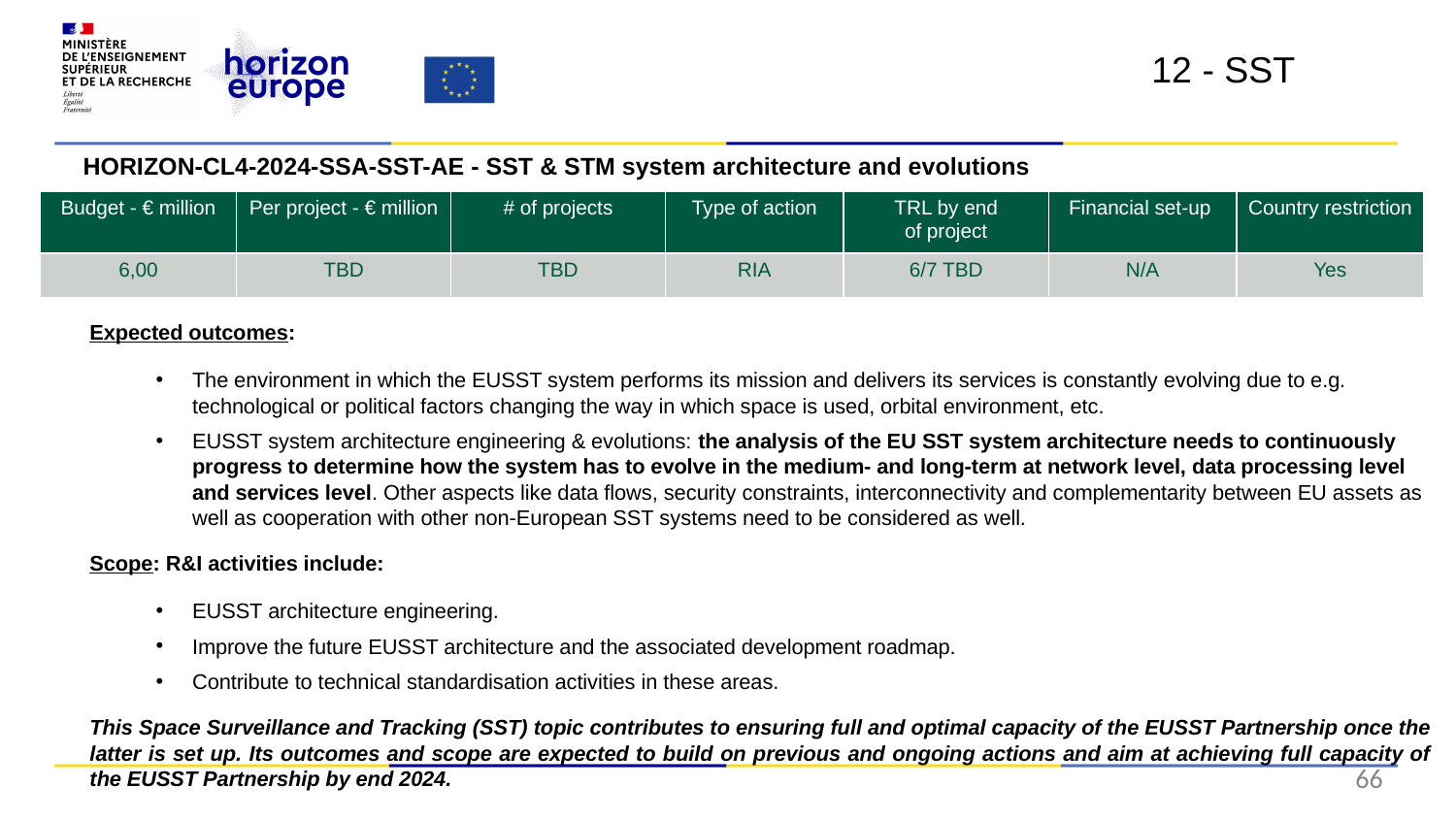

12 - SST
HORIZON-CL4-2024-SSA-SST-AE - SST & STM system architecture and evolutions

Expected outcomes:
The environment in which the EUSST system performs its mission and delivers its services is constantly evolving due to e.g. technological or political factors changing the way in which space is used, orbital environment, etc.
EUSST system architecture engineering & evolutions: the analysis of the EU SST system architecture needs to continuously progress to determine how the system has to evolve in the medium- and long-term at network level, data processing level and services level. Other aspects like data flows, security constraints, interconnectivity and complementarity between EU assets as well as cooperation with other non-European SST systems need to be considered as well.
Scope: R&I activities include:
EUSST architecture engineering.
Improve the future EUSST architecture and the associated development roadmap.
Contribute to technical standardisation activities in these areas.
This Space Surveillance and Tracking (SST) topic contributes to ensuring full and optimal capacity of the EUSST Partnership once the latter is set up. Its outcomes and scope are expected to build on previous and ongoing actions and aim at achieving full capacity of the EUSST Partnership by end 2024.

| Budget - € million | Per project - € million | # of projects | Type of action | TRL by end of project​ | Financial set-up | Country restriction |
| --- | --- | --- | --- | --- | --- | --- |
| 6,00 | TBD | TBD | RIA | 6/7 TBD | N/A | Yes |
66